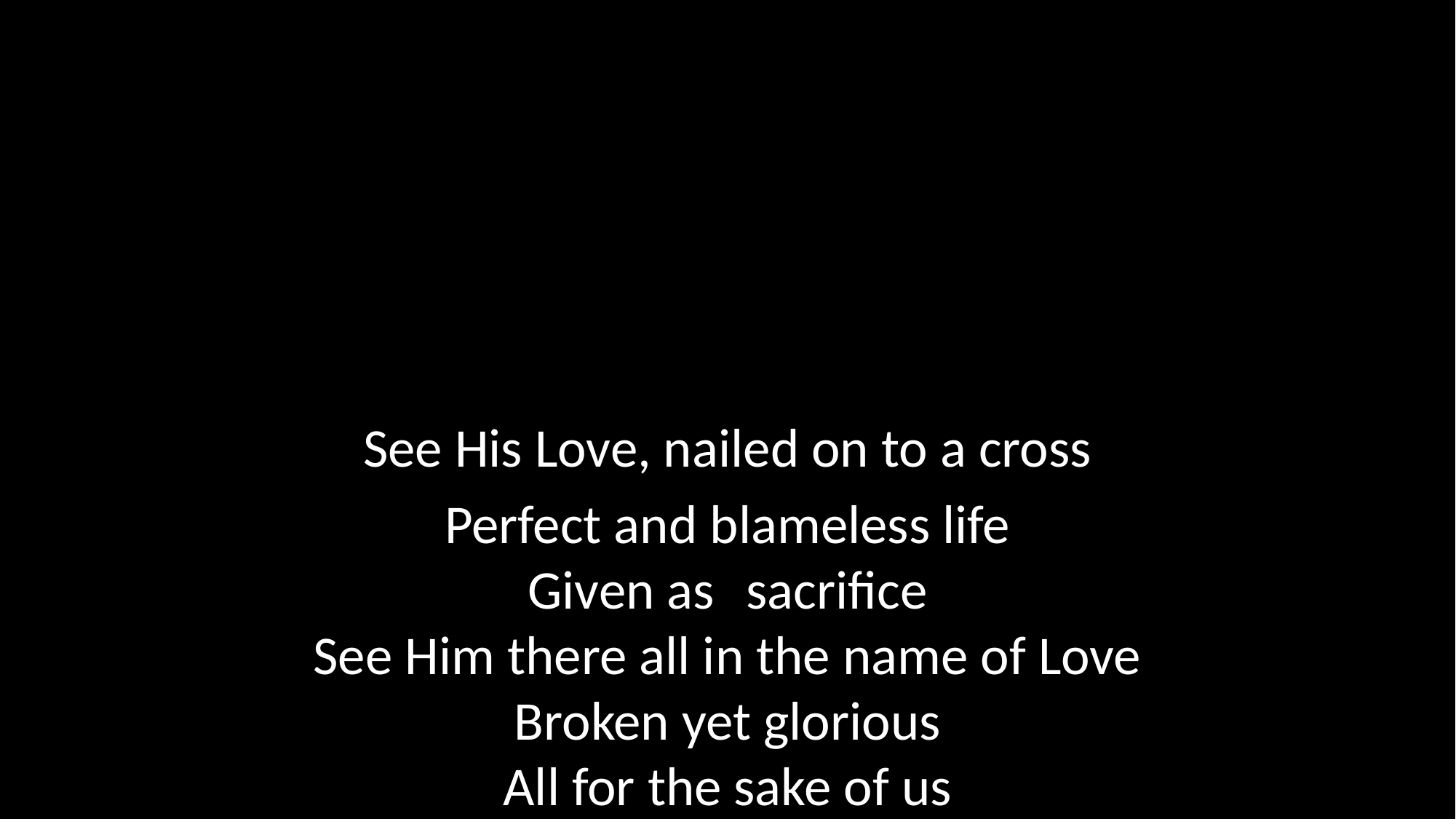

See His Love, nailed on to a cross
Perfect and blameless life
Given as	sacrifice
See Him there all in the name of Love
Broken yet glorious
All for the sake of us